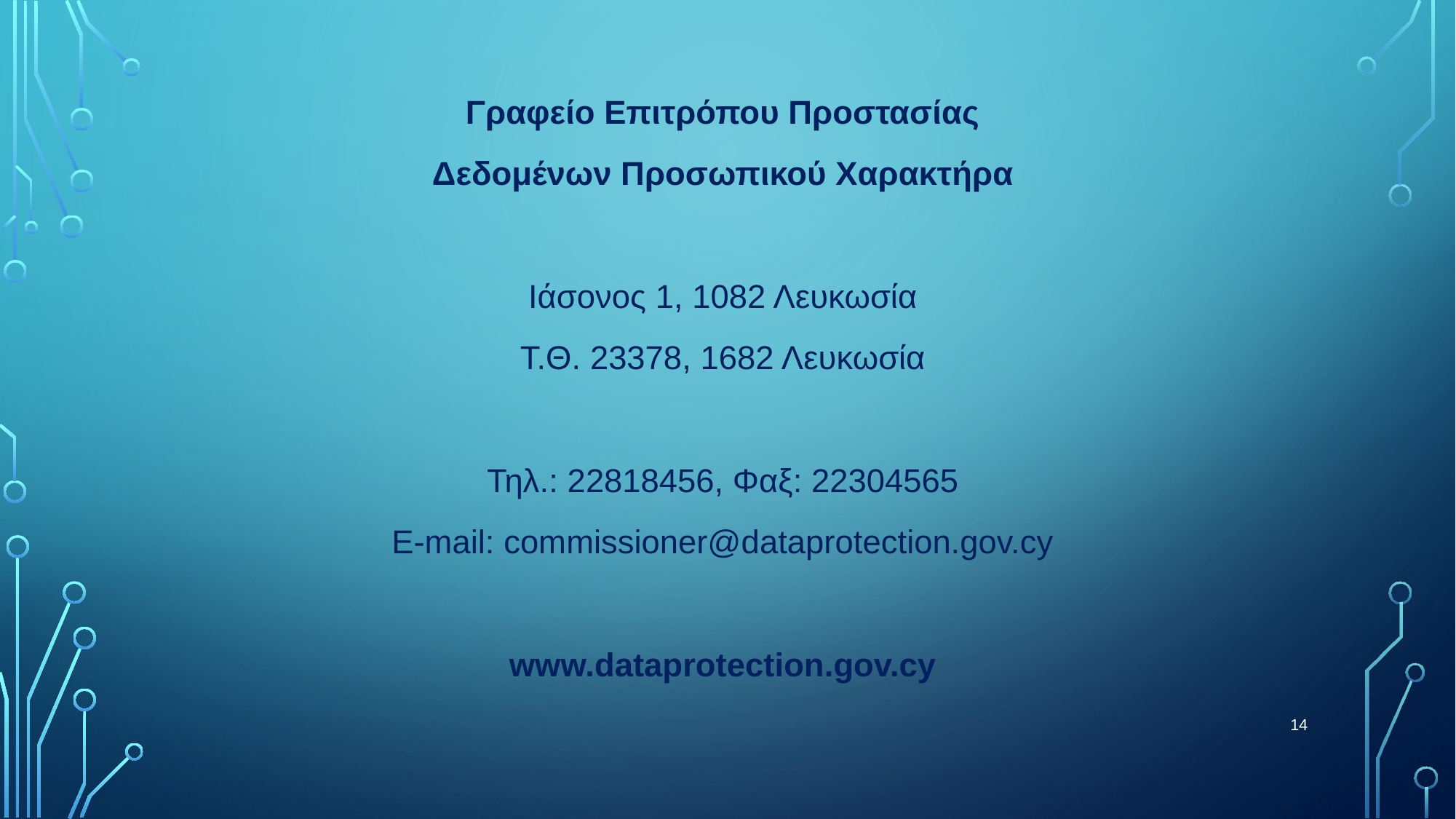

#
Γραφείο Επιτρόπου Προστασίας
Δεδομένων Προσωπικού Χαρακτήρα

Ιάσονος 1, 1082 Λευκωσία
Τ.Θ. 23378, 1682 Λευκωσία

Τηλ.: 22818456, Φαξ: 22304565
E-mail: commissioner@dataprotection.gov.cy

www.dataprotection.gov.cy
14